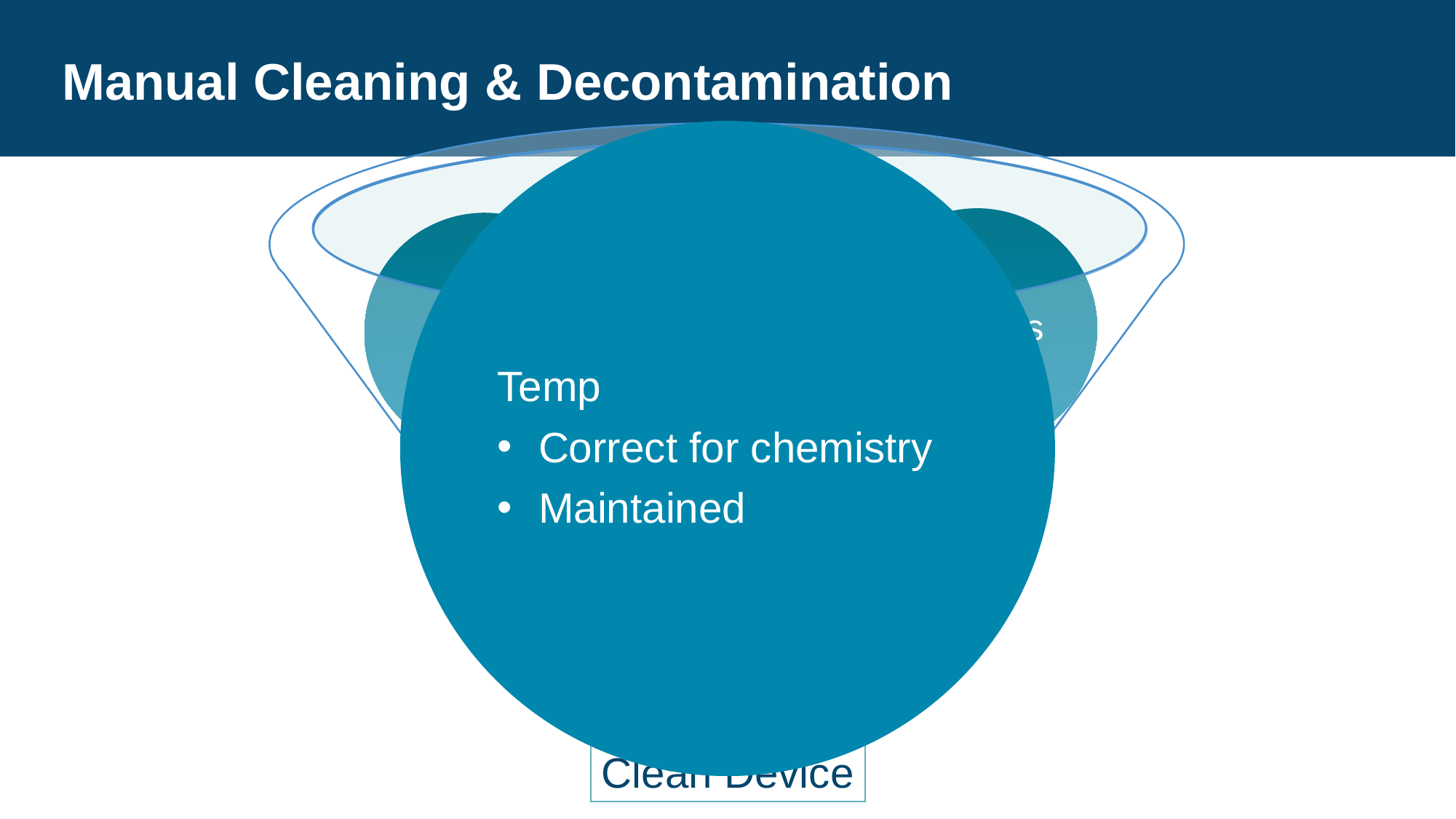

# Manual Cleaning & Decontamination

Temp
Correct for chemistry
Maintained

IFU

Brushes

Water

Chemistry

Temp
Clean Device